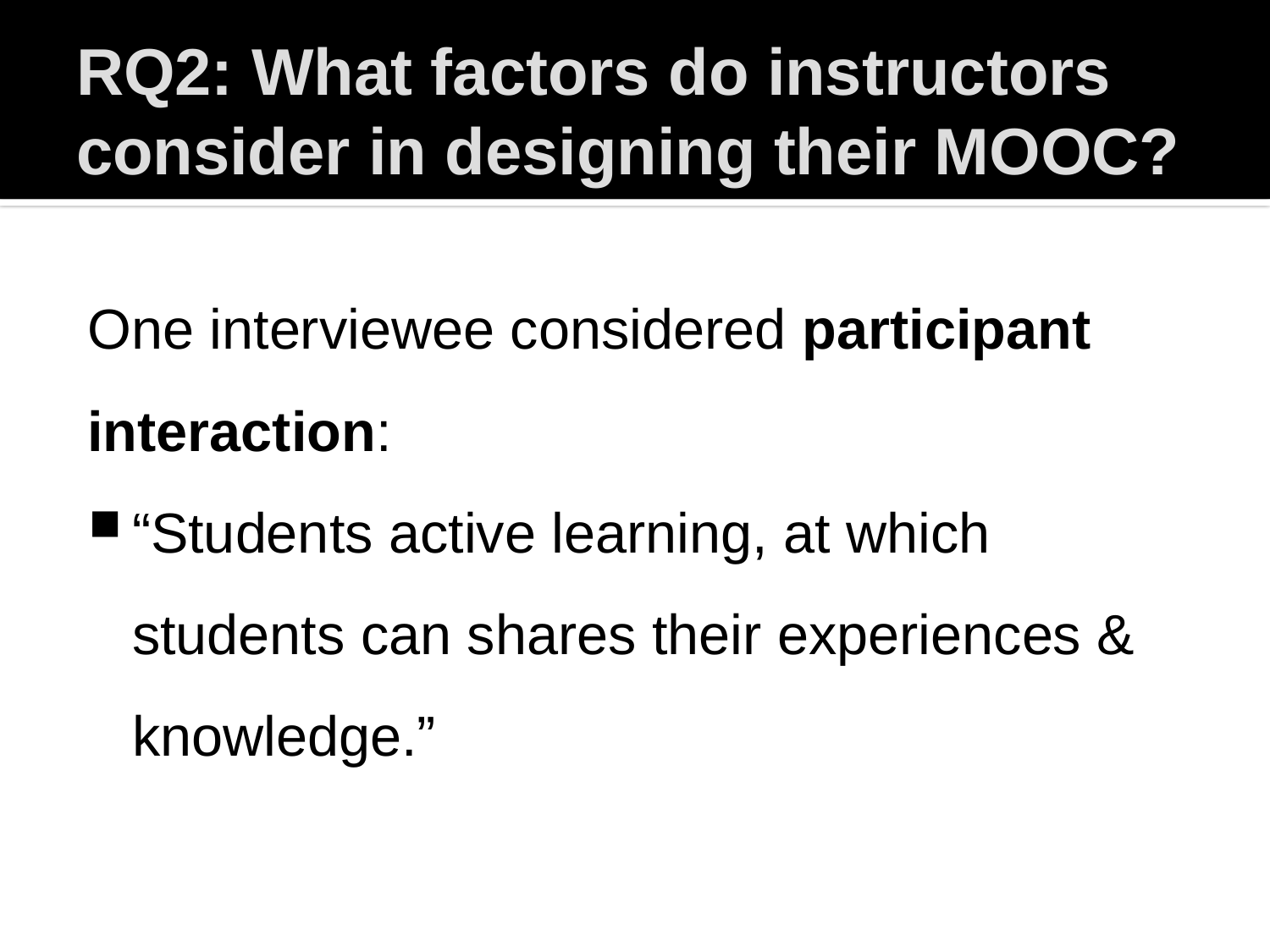

# RQ2: What factors do instructors consider in designing their MOOC?
One interviewee considered participant interaction:
“Students active learning, at which students can shares their experiences & knowledge.”